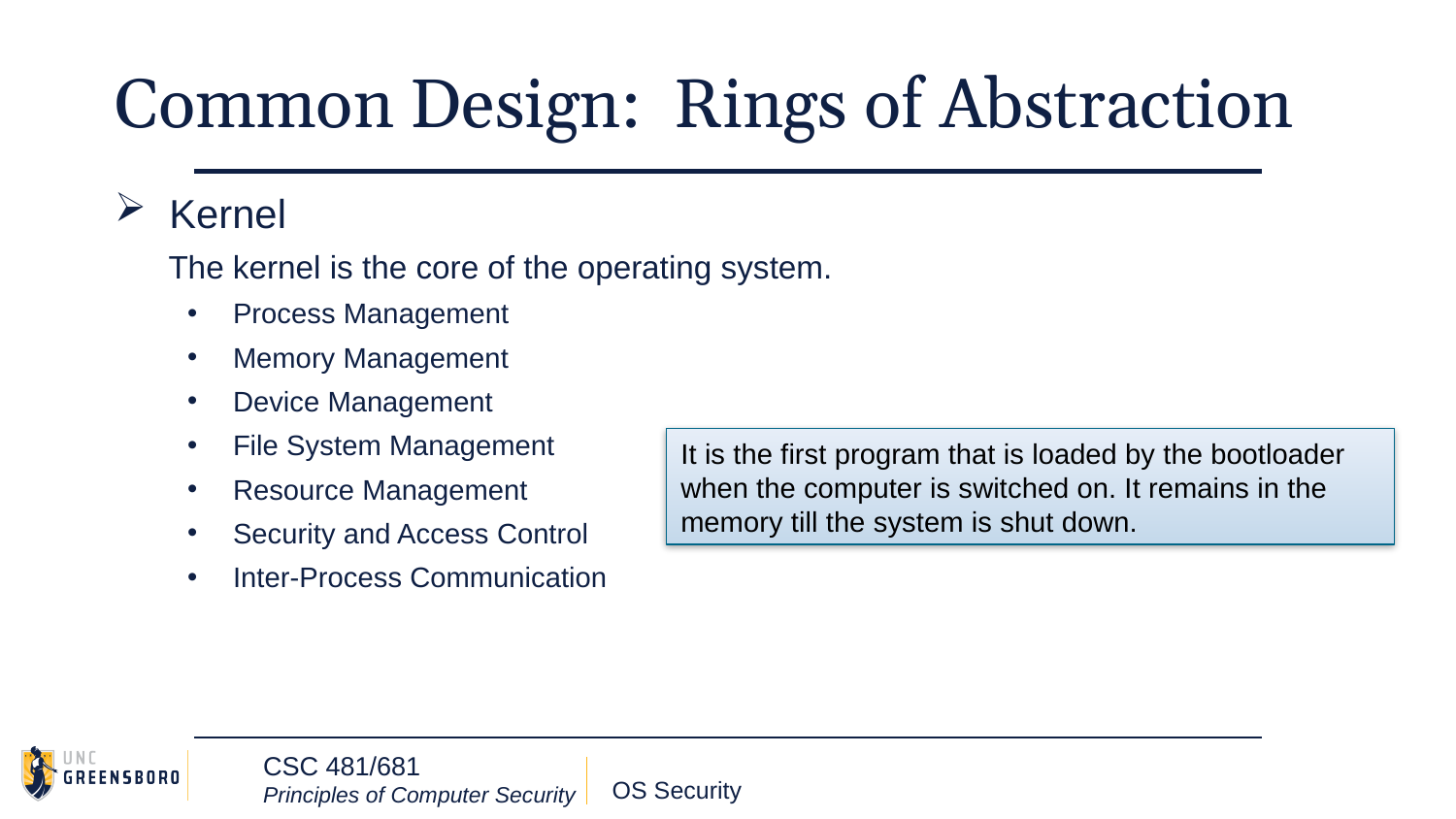

# Common Design:  Rings of Abstraction
Kernel
      The kernel is the core of the operating system.
Process Management
Memory Management
Device Management
File System Management
Resource Management
Security and Access Control
Inter-Process Communication
It is the first program that is loaded by the bootloader when the computer is switched on. It remains in the memory till the system is shut down.